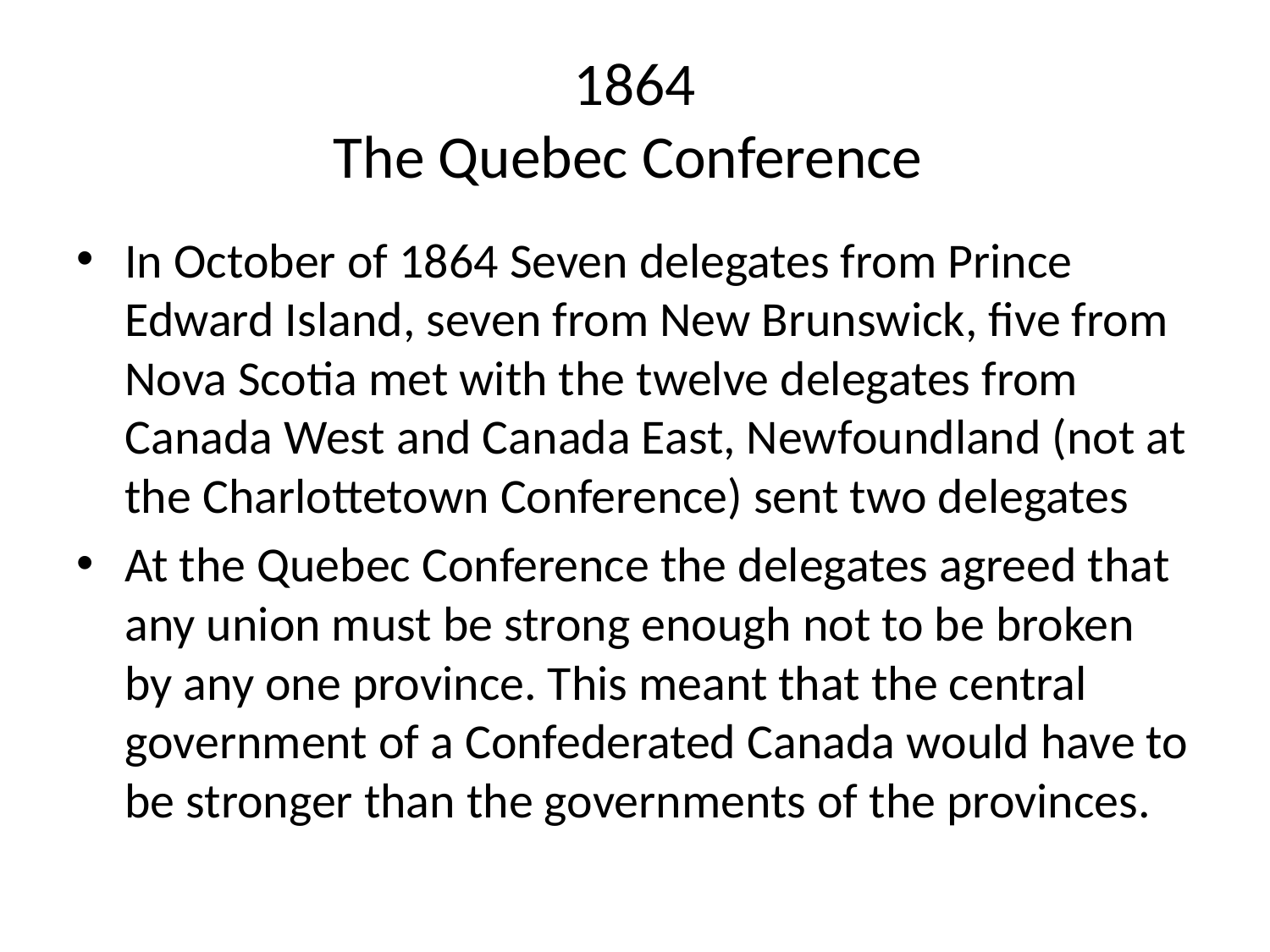

# 1864 The Quebec Conference
In October of 1864 Seven delegates from Prince Edward Island, seven from New Brunswick, five from Nova Scotia met with the twelve delegates from Canada West and Canada East, Newfoundland (not at the Charlottetown Conference) sent two delegates
At the Quebec Conference the delegates agreed that any union must be strong enough not to be broken by any one province. This meant that the central government of a Confederated Canada would have to be stronger than the governments of the provinces.